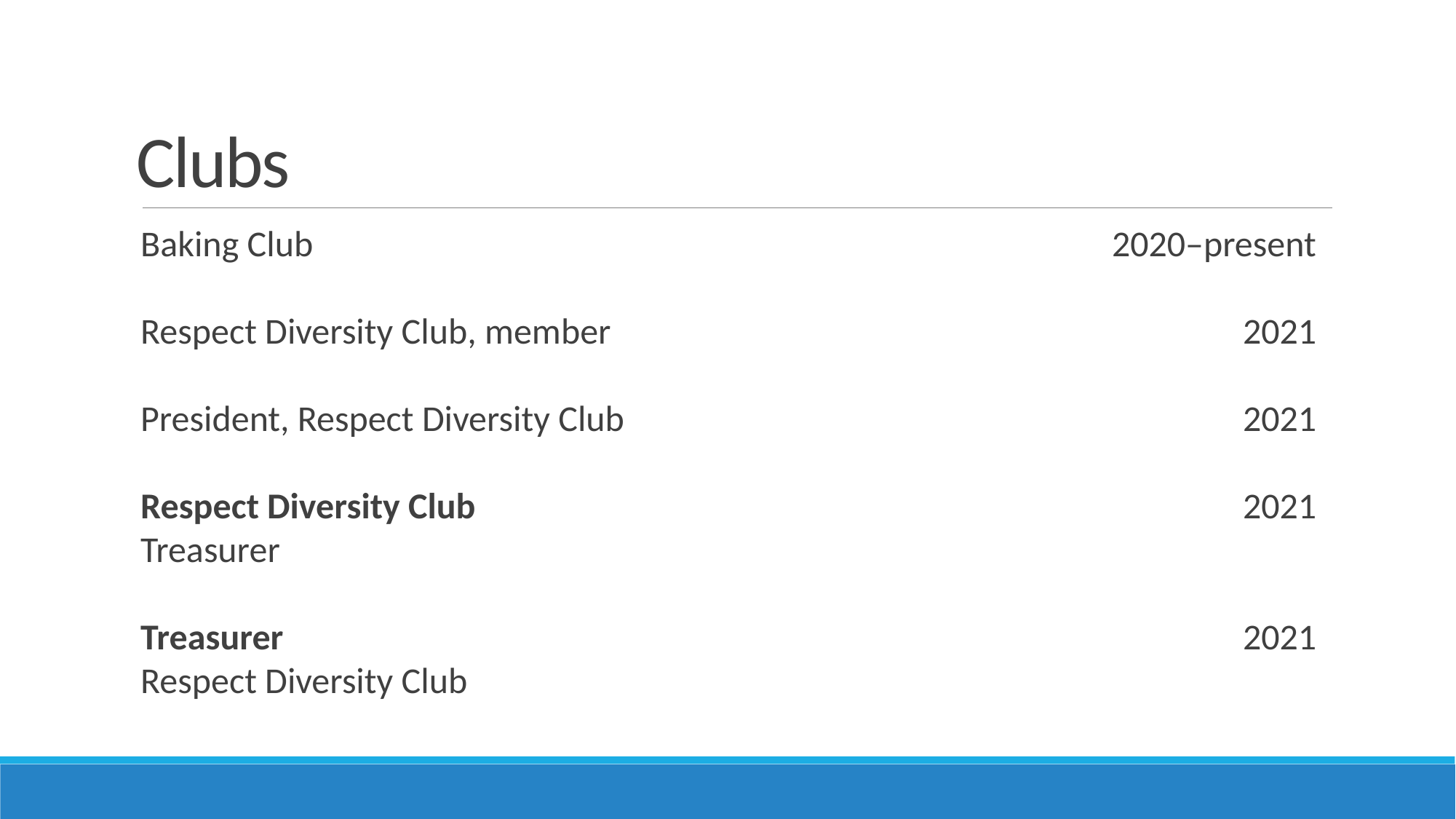

# Clubs
Baking Club	2020–present

Respect Diversity Club, member	2021

President, Respect Diversity Club	2021

Respect Diversity Club	2021
Treasurer

Treasurer 	2021
Respect Diversity Club